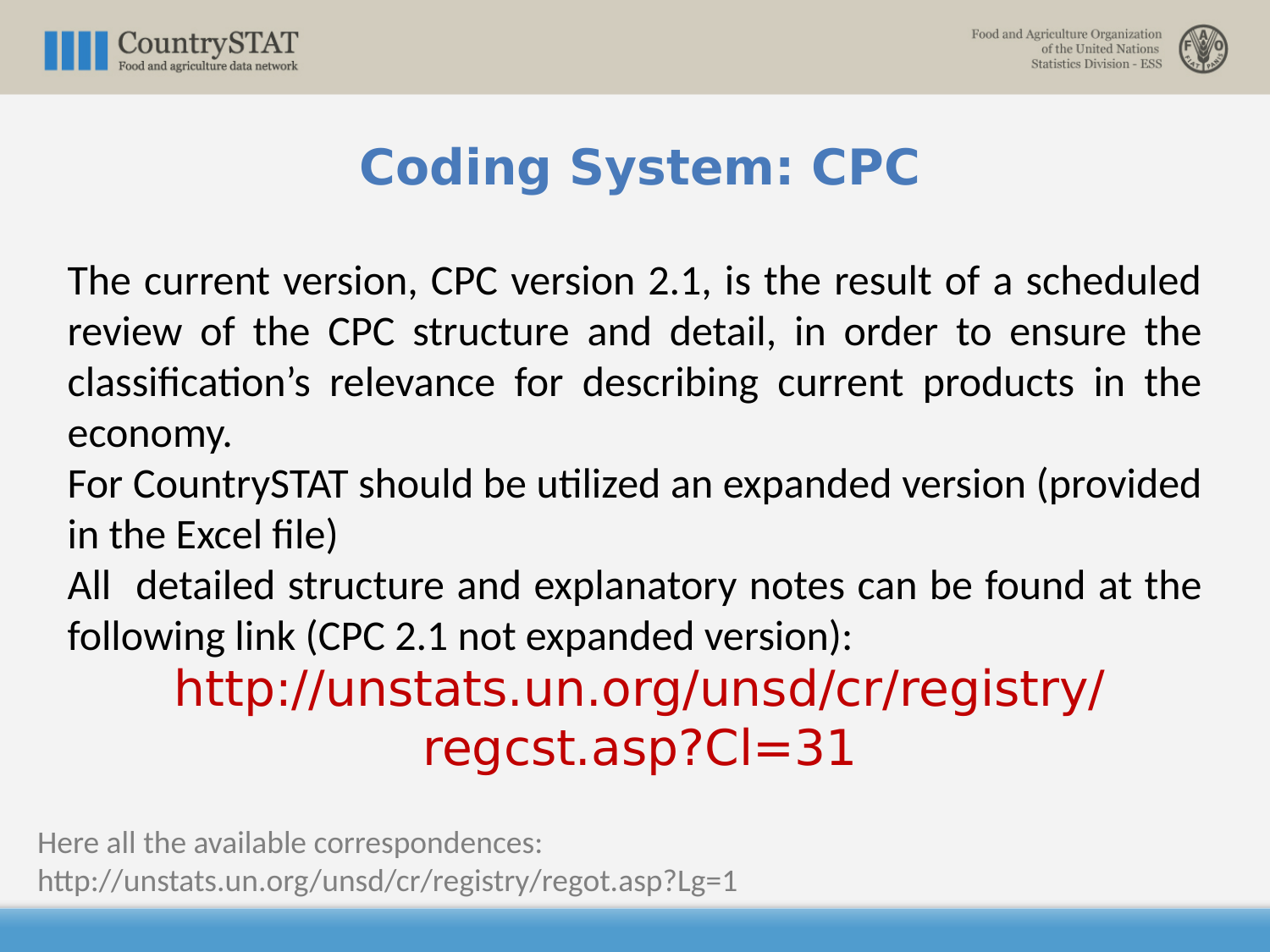

Coding System: CPC
The current version, CPC version 2.1, is the result of a scheduled review of the CPC structure and detail, in order to ensure the classification’s relevance for describing current products in the economy.
For CountrySTAT should be utilized an expanded version (provided in the Excel file)
All  detailed structure and explanatory notes can be found at the following link (CPC 2.1 not expanded version):

# http://unstats.un.org/unsd/cr/registry/regcst.asp?Cl=31
Here all the available correspondences:
http://unstats.un.org/unsd/cr/registry/regot.asp?Lg=1